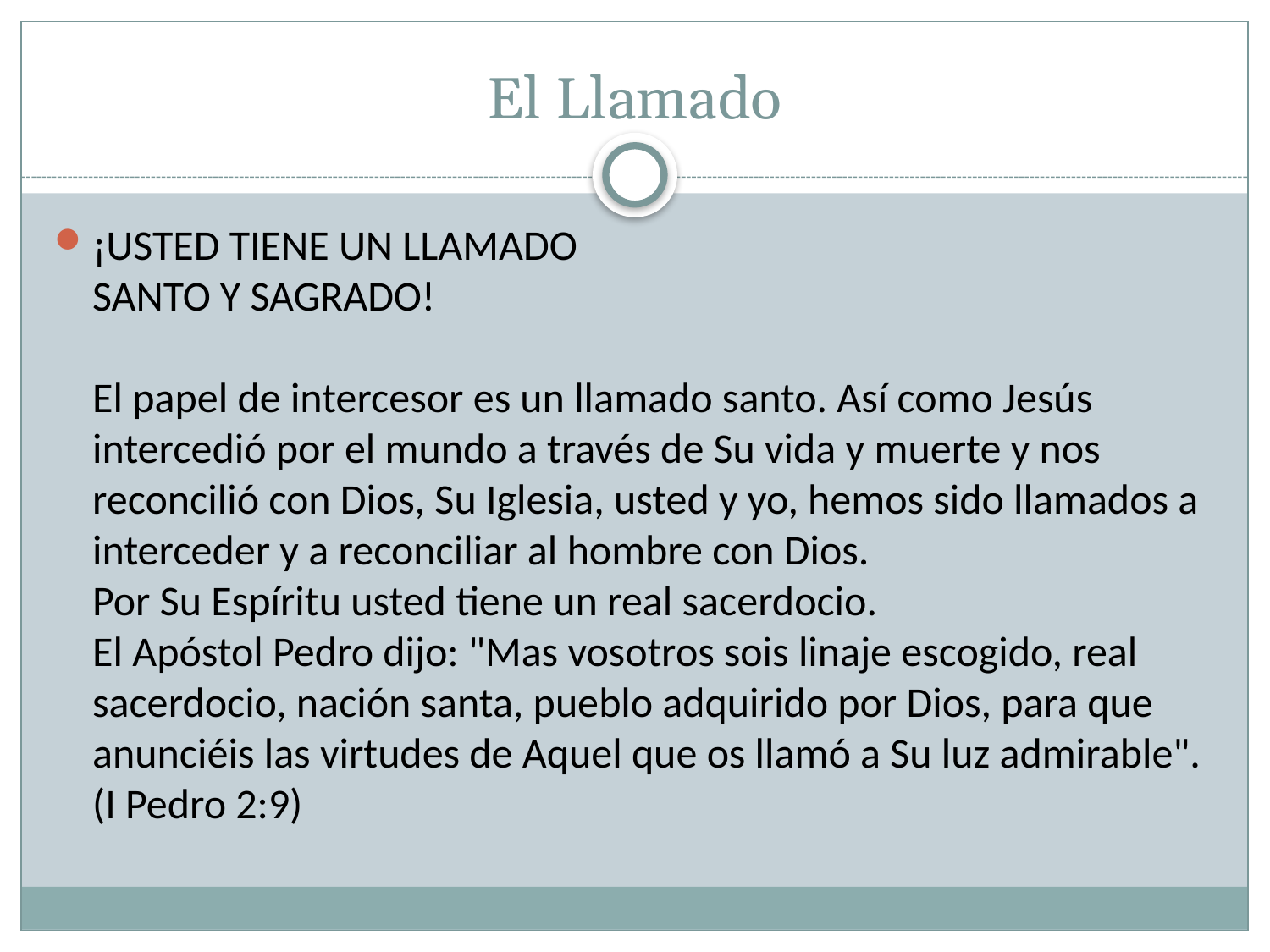

# El Llamado
¡USTED TIENE UN LLAMADO 
SANTO Y SAGRADO! 
El papel de intercesor es un llamado santo. Así como Jesús intercedió por el mundo a través de Su vida y muerte y nos reconcilió con Dios, Su Iglesia, usted y yo, hemos sido llamados a interceder y a reconciliar al hombre con Dios. 
Por Su Espíritu usted tiene un real sacerdocio. 
El Apóstol Pedro dijo: "Mas vosotros sois linaje escogido, real sacerdocio, nación santa, pueblo adquirido por Dios, para que anunciéis las virtudes de Aquel que os llamó a Su luz admirable". (I Pedro 2:9)